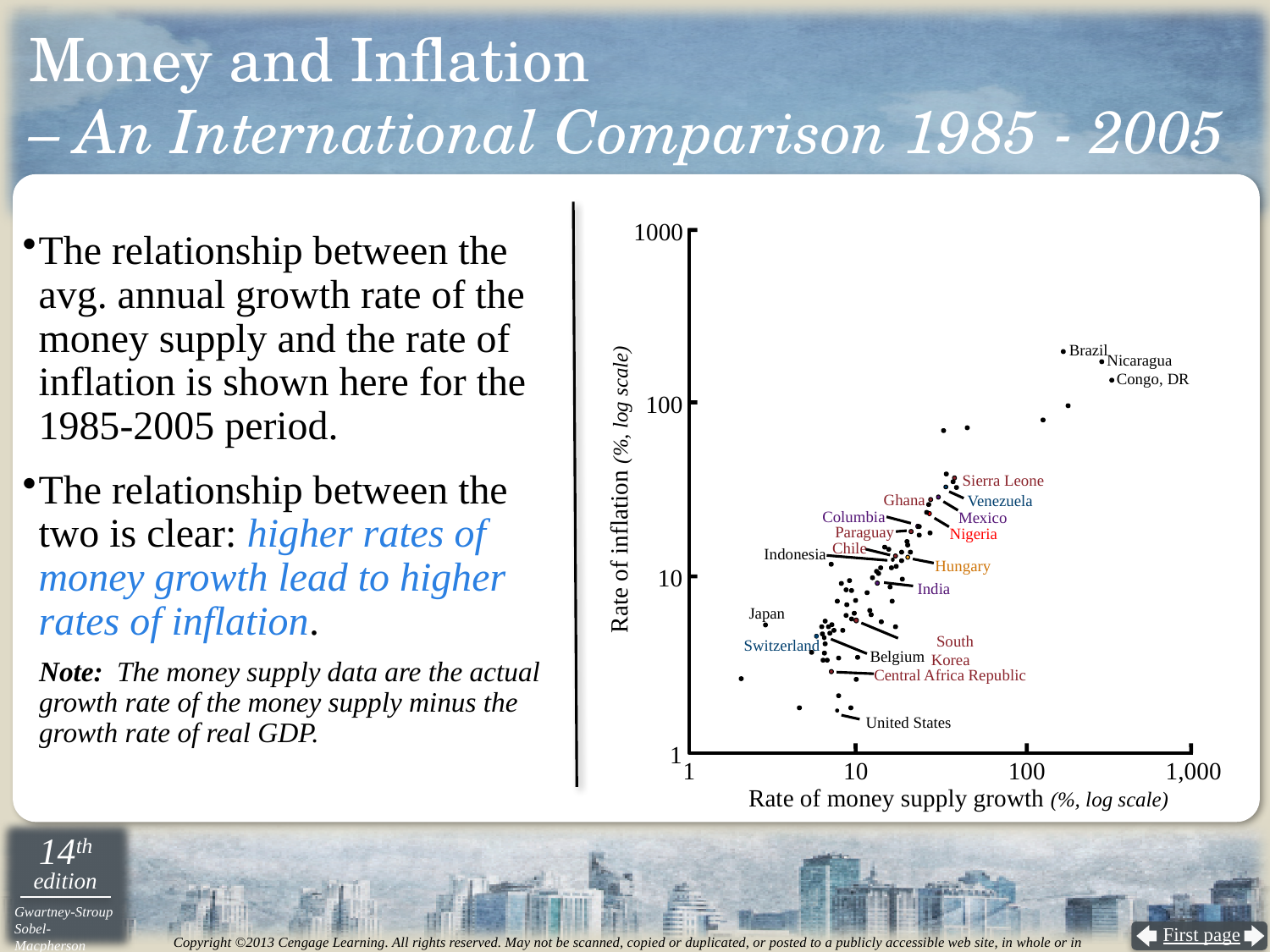

# Money and Inflation – An International Comparison 1985 - 2005

1000
The relationship between the avg. annual growth rate of the money supply and the rate of inflation is shown here for the 1985-2005 period.
The relationship between the two is clear: higher rates of money growth lead to higher rates of inflation.
Note:  The money supply data are the actual growth rate of the money supply minus the growth rate of real GDP.

 Brazil

 Nicaragua

 Congo, DR

100

 Sierra Leone

Venezuela

Ghana

Mexico

Nigeria

Rate of inflation (%, log scale)
Columbia

Paraguay

Chile

Indonesia

    Hungary

India

10

Japan

South Korea

Switzerland

Belgium
Central Africa Republic

United States

1

100
1
10
1,000
Rate of money supply growth (%, log scale)